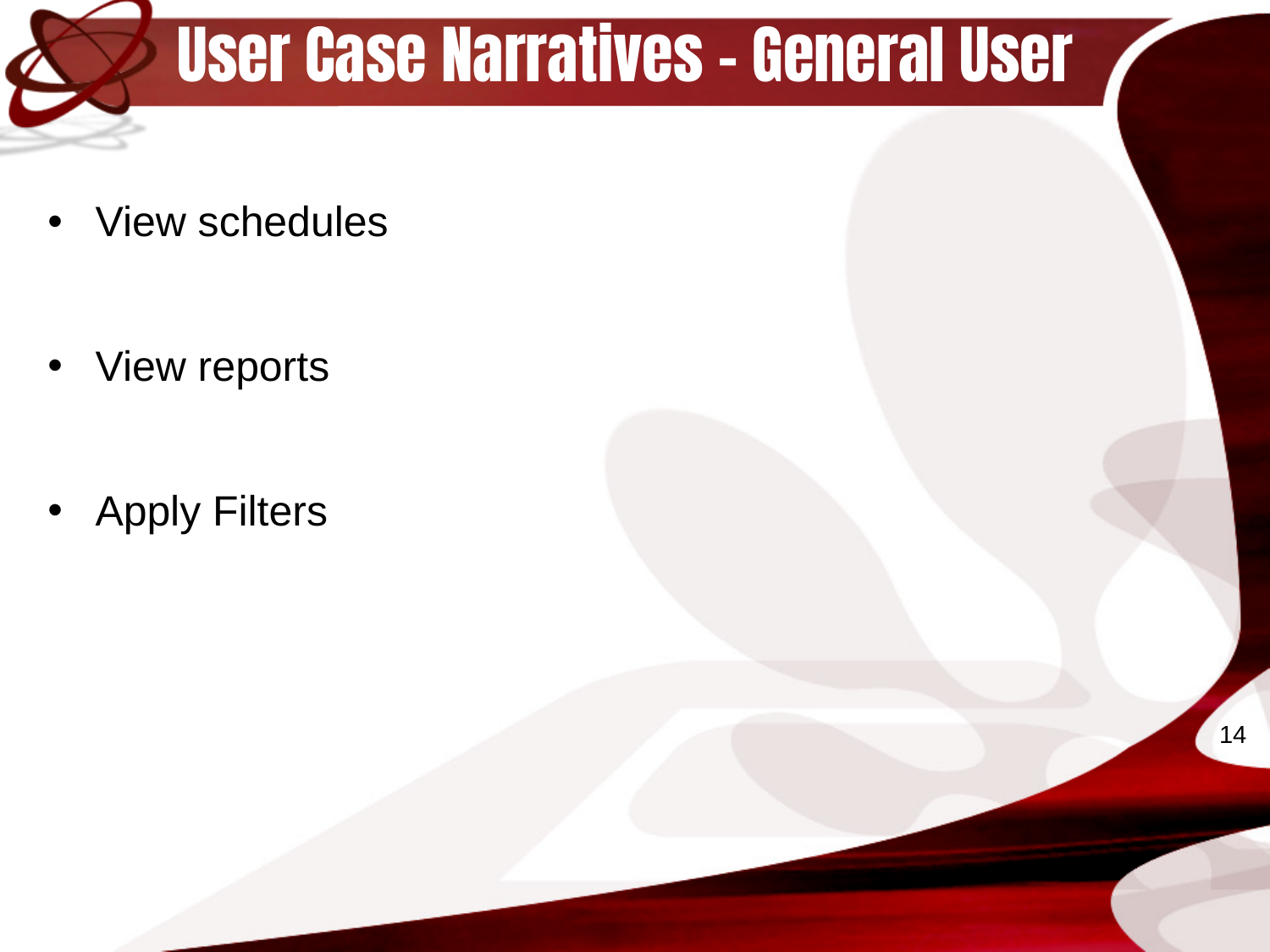

# User Case Narratives – General User
View schedules

View reports

Apply Filters

14